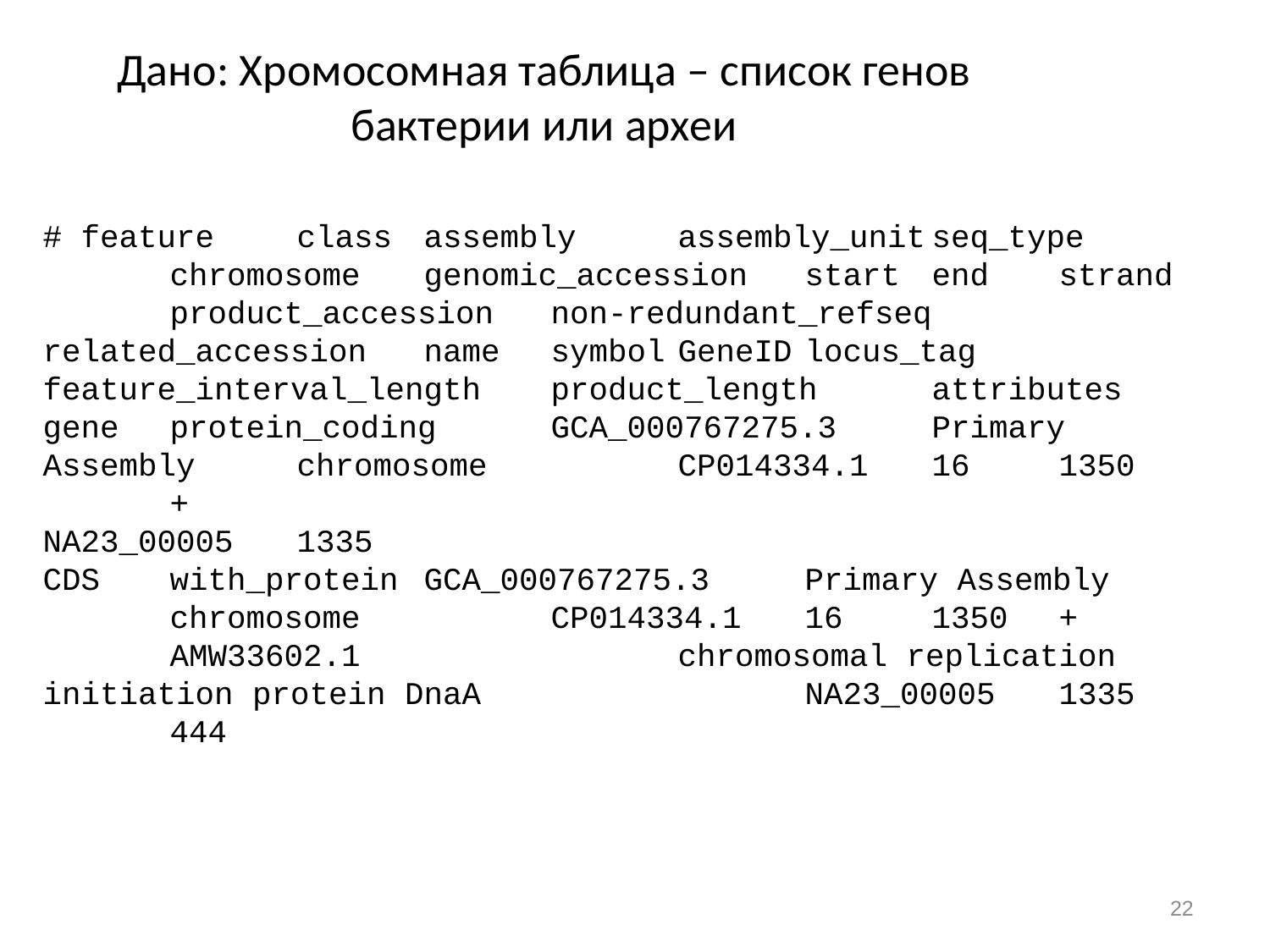

# Дано: Хромосомная таблица – список генов бактерии или археи
# feature	class	assembly	assembly_unit	seq_type	chromosome	genomic_accession	start	end	strand	product_accession	non-redundant_refseq	related_accession	name	symbol	GeneID	locus_tag	feature_interval_length	product_length	attributes
gene	protein_coding	GCA_000767275.3	Primary Assembly	chromosome		CP014334.1	16	1350	+							NA23_00005	1335
CDS	with_protein	GCA_000767275.3	Primary Assembly	chromosome		CP014334.1	16	1350	+	AMW33602.1			chromosomal replication initiation protein DnaA			NA23_00005	1335	444
22